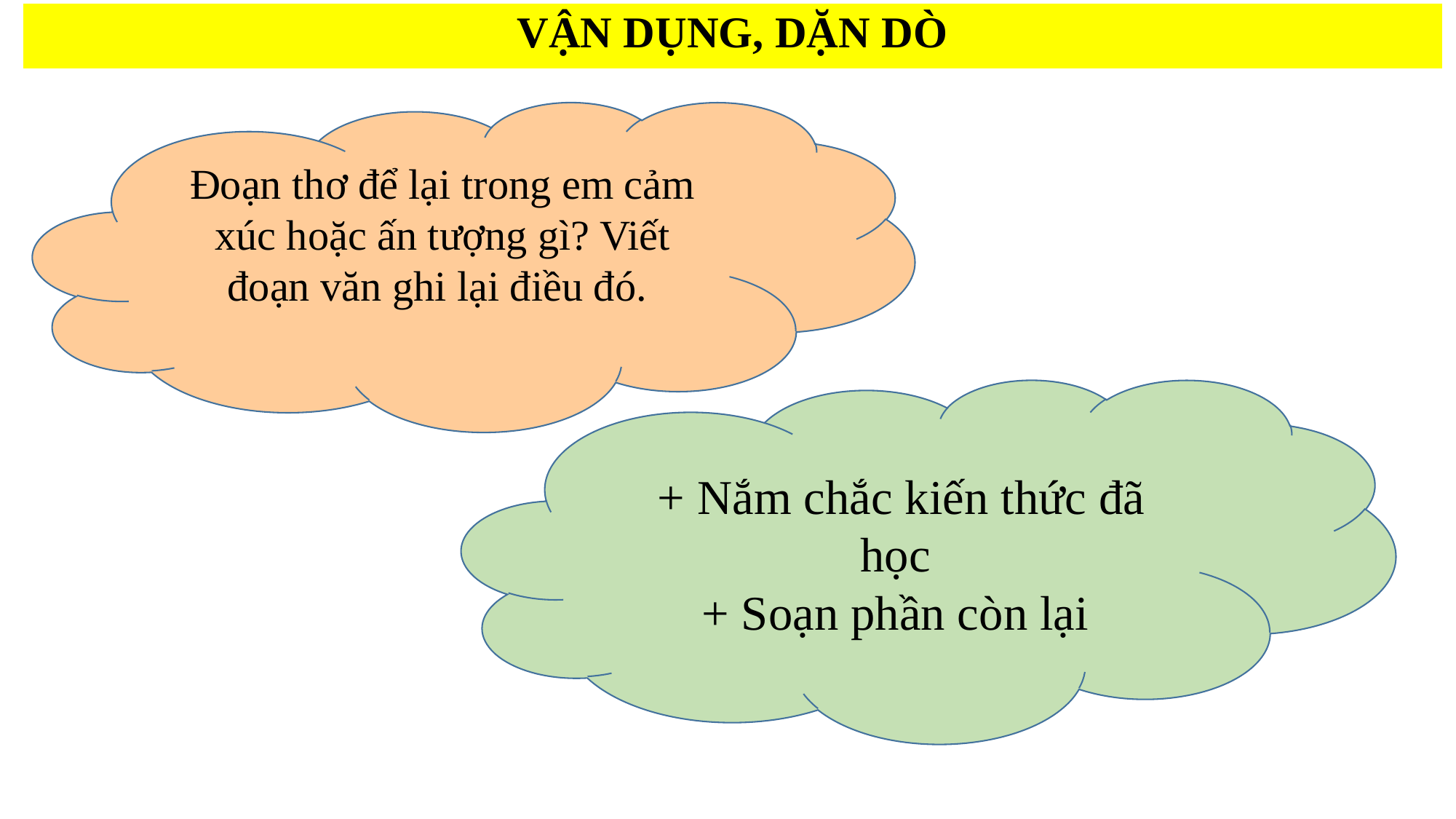

VẬN DỤNG, DẶN DÒ
Đoạn thơ để lại trong em cảm xúc hoặc ấn tượng gì? Viết đoạn văn ghi lại điều đó.

 + Nắm chắc kiến thức đã học
+ Soạn phần còn lại